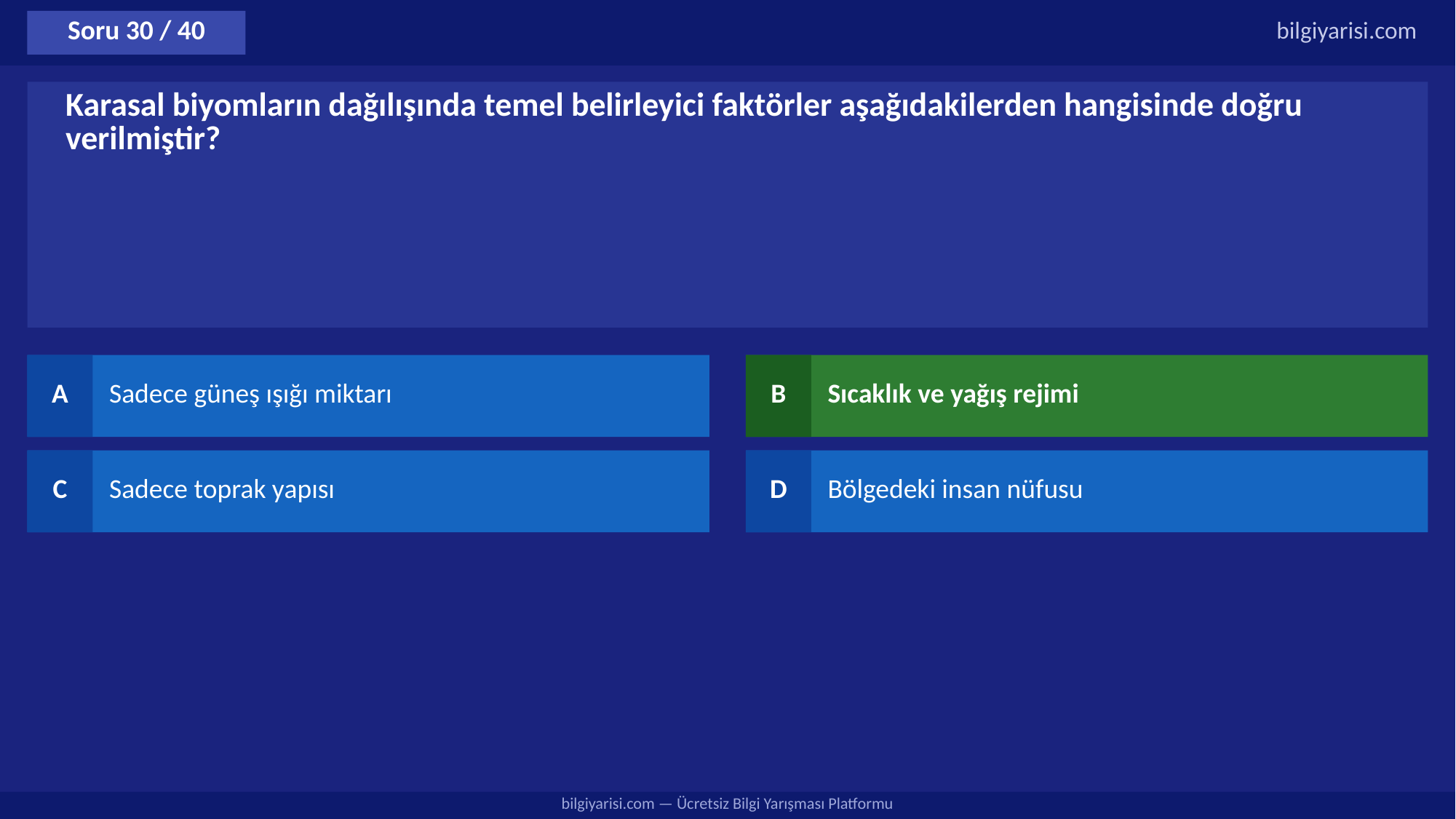

Soru 30 / 40
bilgiyarisi.com

Karasal biyomların dağılışında temel belirleyici faktörler aşağıdakilerden hangisinde doğru verilmiştir?

A
Sadece güneş ışığı miktarı

B
Sıcaklık ve yağış rejimi

C
Sadece toprak yapısı

D
Bölgedeki insan nüfusu
bilgiyarisi.com — Ücretsiz Bilgi Yarışması Platformu